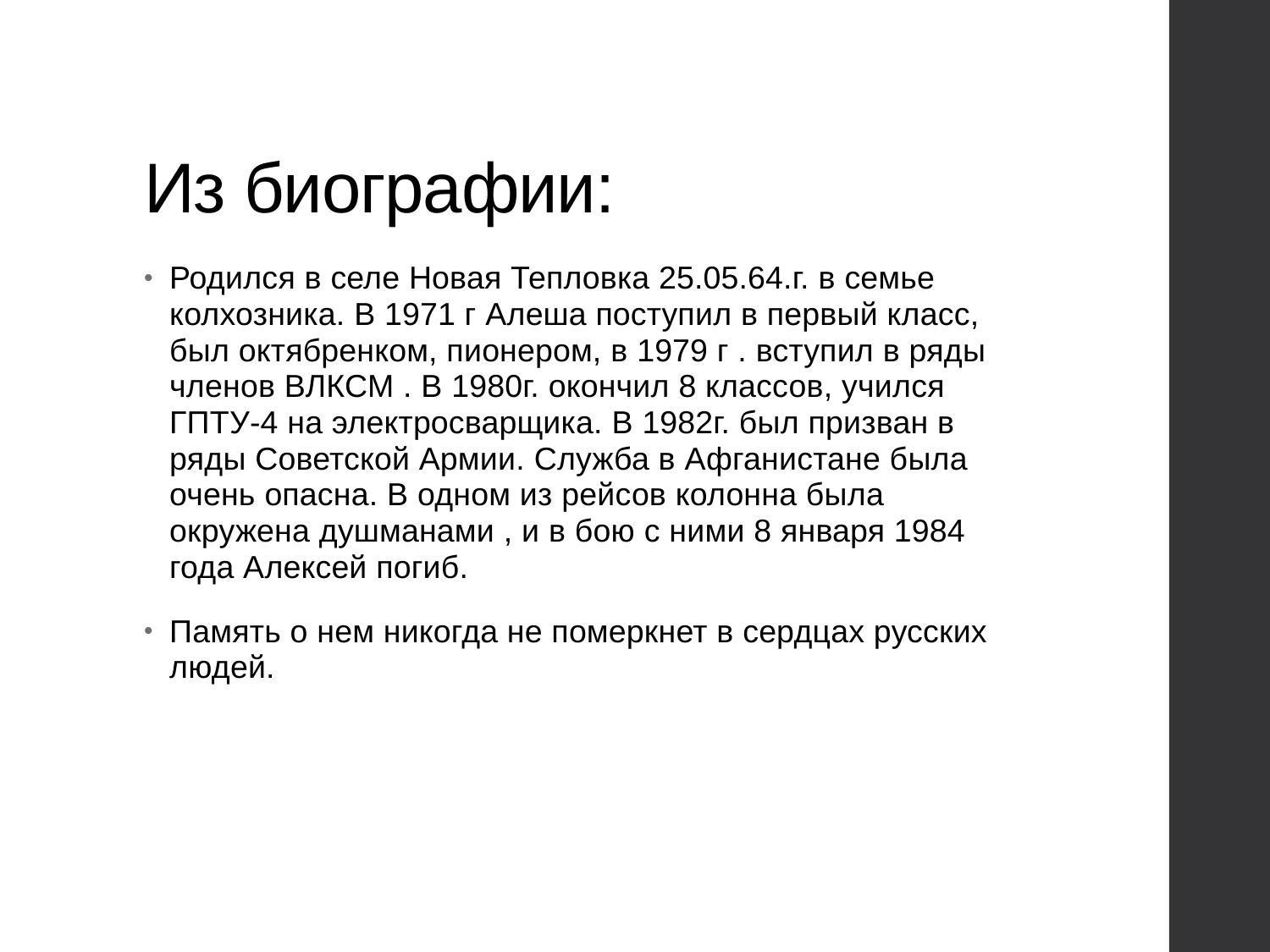

# Из биографии:
Родился в селе Новая Тепловка 25.05.64.г. в семье колхозника. В 1971 г Алеша поступил в первый класс, был октябренком, пионером, в 1979 г . вступил в ряды членов ВЛКСМ . В 1980г. окончил 8 классов, учился ГПТУ-4 на электросварщика. В 1982г. был призван в ряды Советской Армии. Служба в Афганистане была очень опасна. В одном из рейсов колонна была окружена душманами , и в бою с ними 8 января 1984 года Алексей погиб.
Память о нем никогда не померкнет в сердцах русских людей.